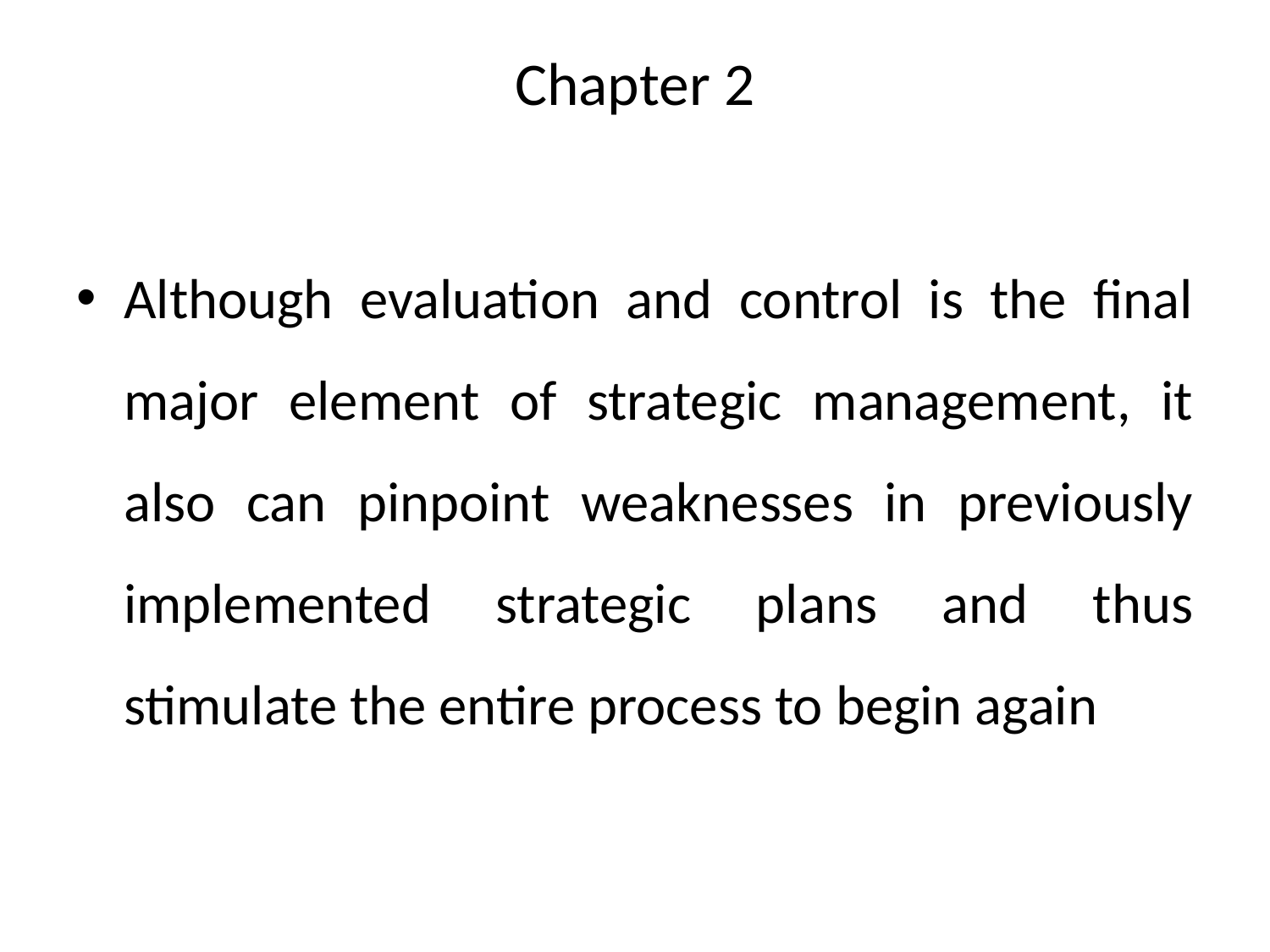

# Chapter 2
Although evaluation and control is the final major element of strategic management, it also can pinpoint weaknesses in previously implemented strategic plans and thus stimulate the entire process to begin again